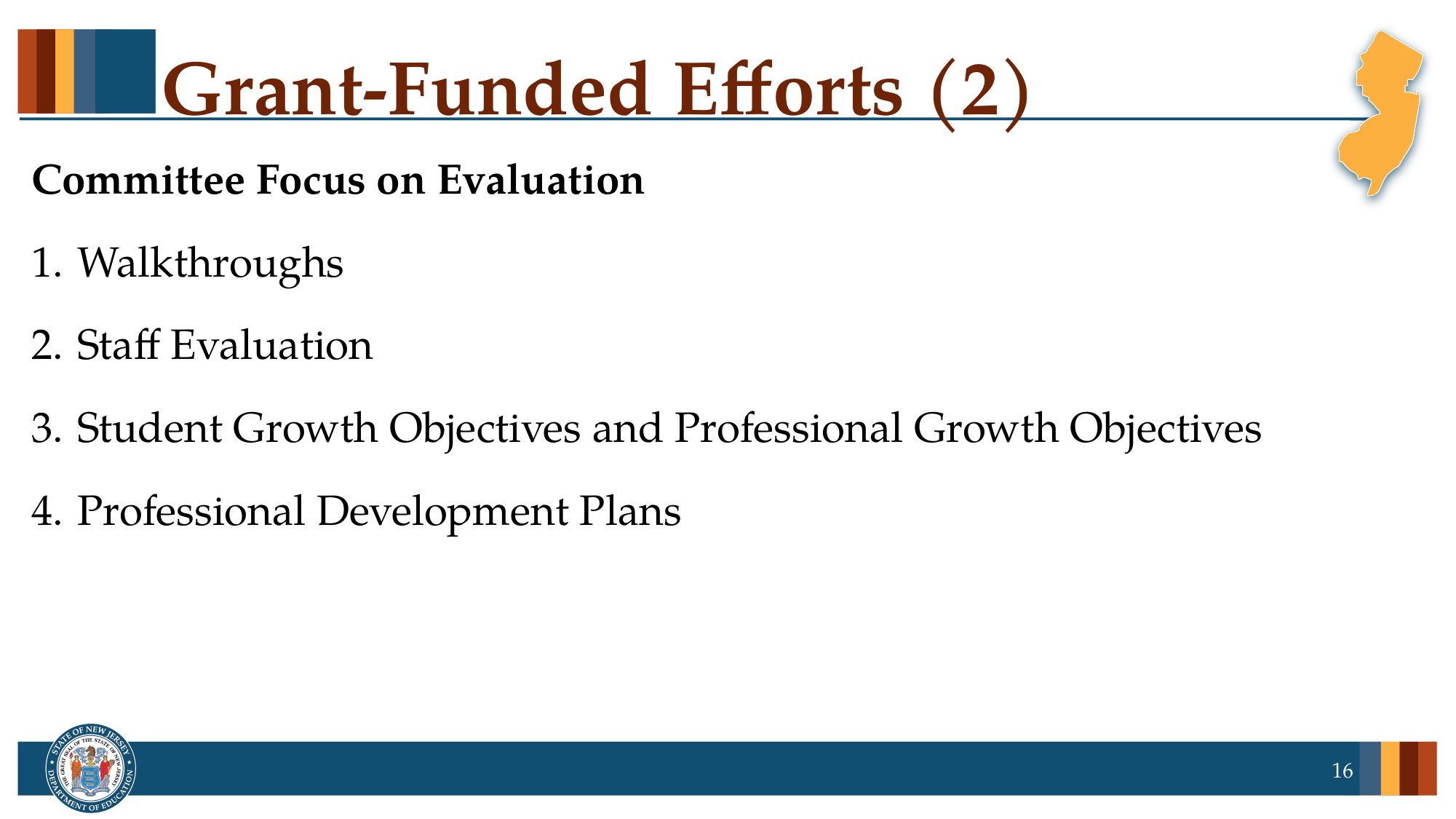

# Grant-Funded Efforts (2)
Committee Focus on Evaluation
Walkthroughs
Staff Evaluation
Student Growth Objectives and Professional Growth Objectives
Professional Development Plans
16